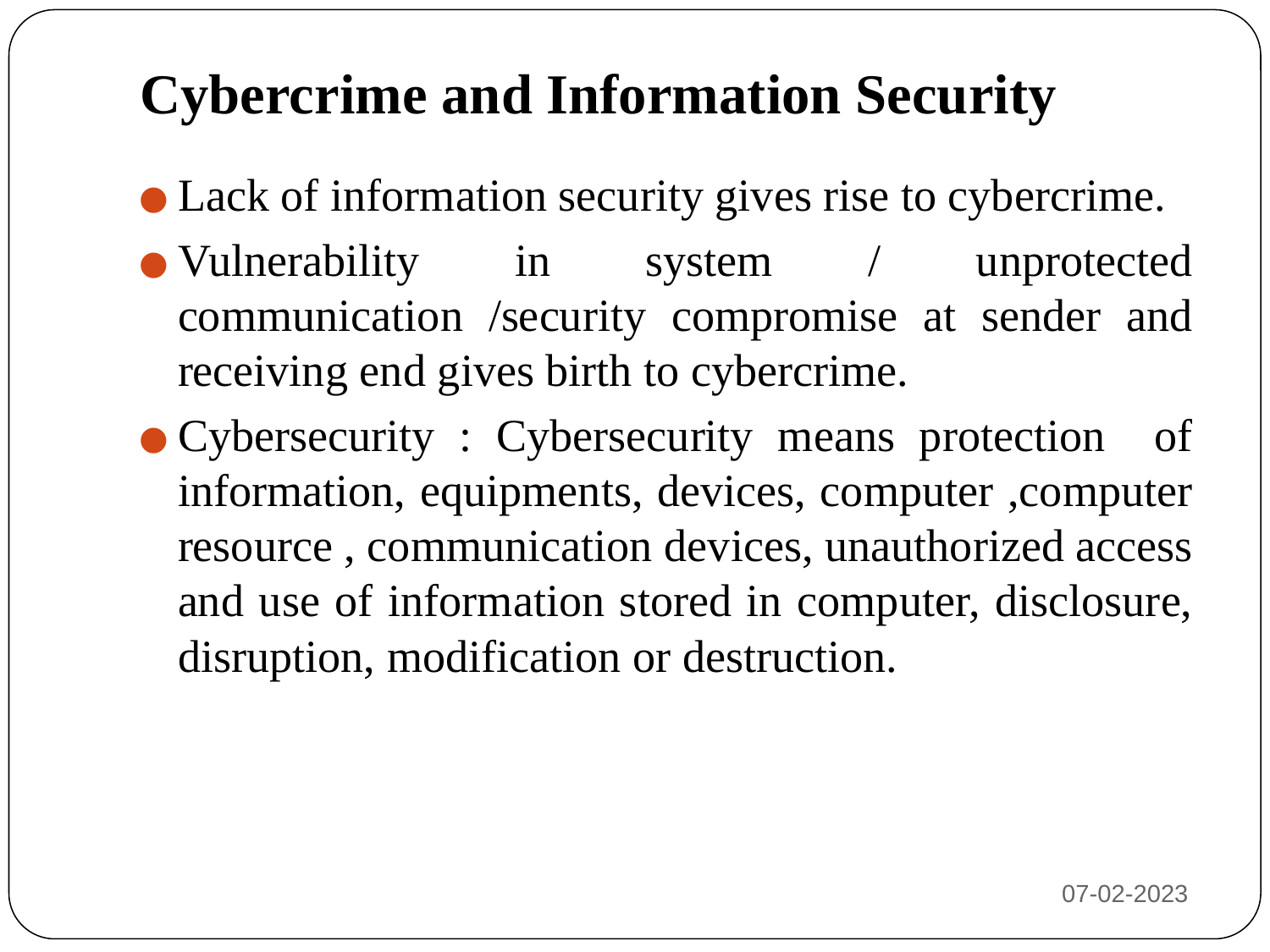

# Cybercrime and Information Security
Lack of information security gives rise to cybercrime.
Vulnerability in system / unprotected communication /security compromise at sender and receiving end gives birth to cybercrime.
Cybersecurity : Cybersecurity means protection  of information, equipments, devices, computer ,computer resource , communication devices, unauthorized access and use of information stored in computer, disclosure, disruption, modification or destruction.
07-02-2023